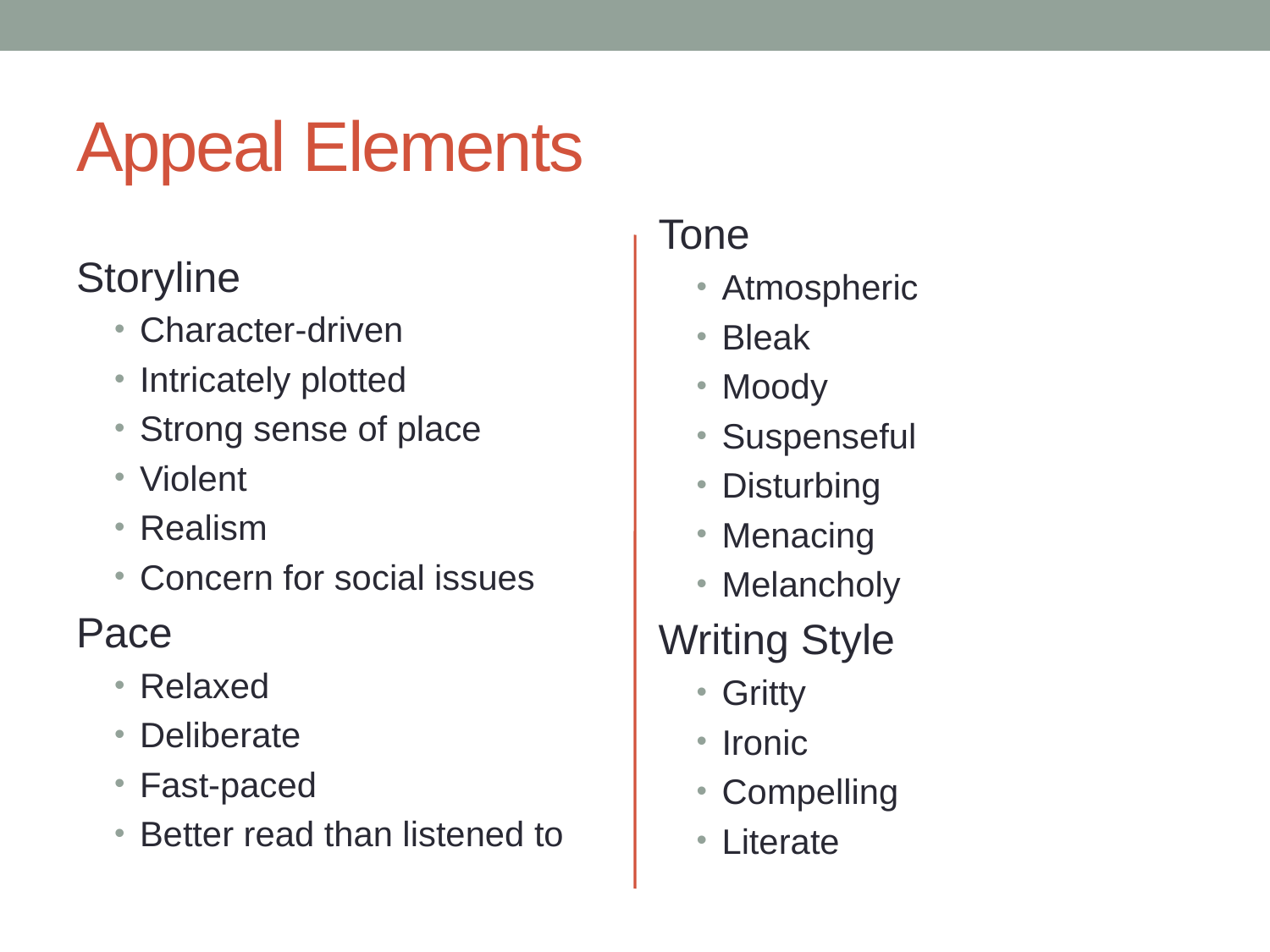

# Appeal Elements
Tone
Atmospheric
Bleak
Moody
Suspenseful
Disturbing
Menacing
Melancholy
Writing Style
Gritty
Ironic
Compelling
Literate
Storyline
Character-driven
Intricately plotted
Strong sense of place
Violent
Realism
Concern for social issues
Pace
Relaxed
Deliberate
Fast-paced
Better read than listened to